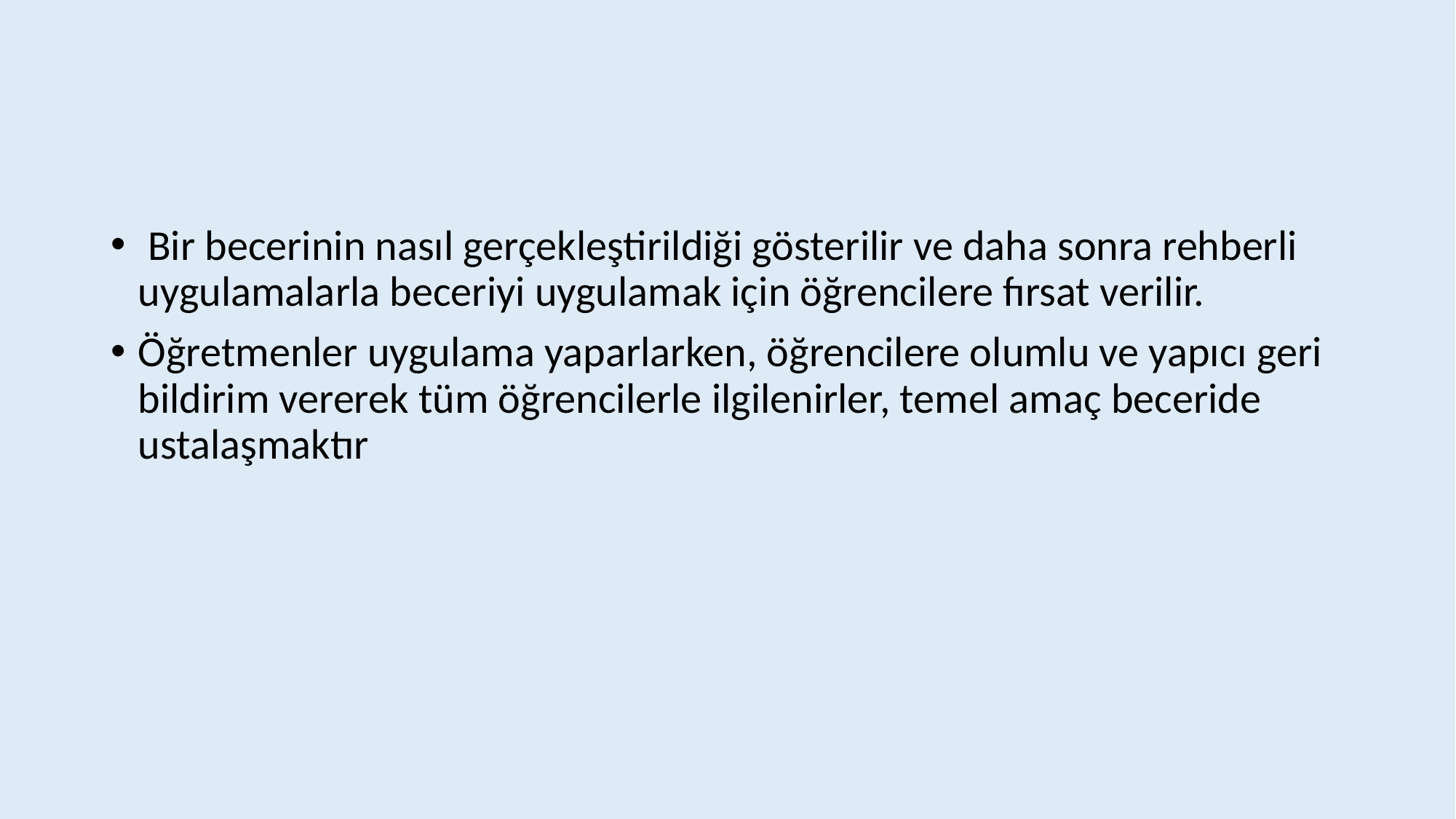

#
 Bir becerinin nasıl gerçekleştirildiği gösterilir ve daha sonra rehberli uygulamalarla beceriyi uygulamak için öğrencilere fırsat verilir.
Öğretmenler uygulama yaparlarken, öğrencilere olumlu ve yapıcı geri bildirim vererek tüm öğrencilerle ilgilenirler, temel amaç beceride ustalaşmaktır